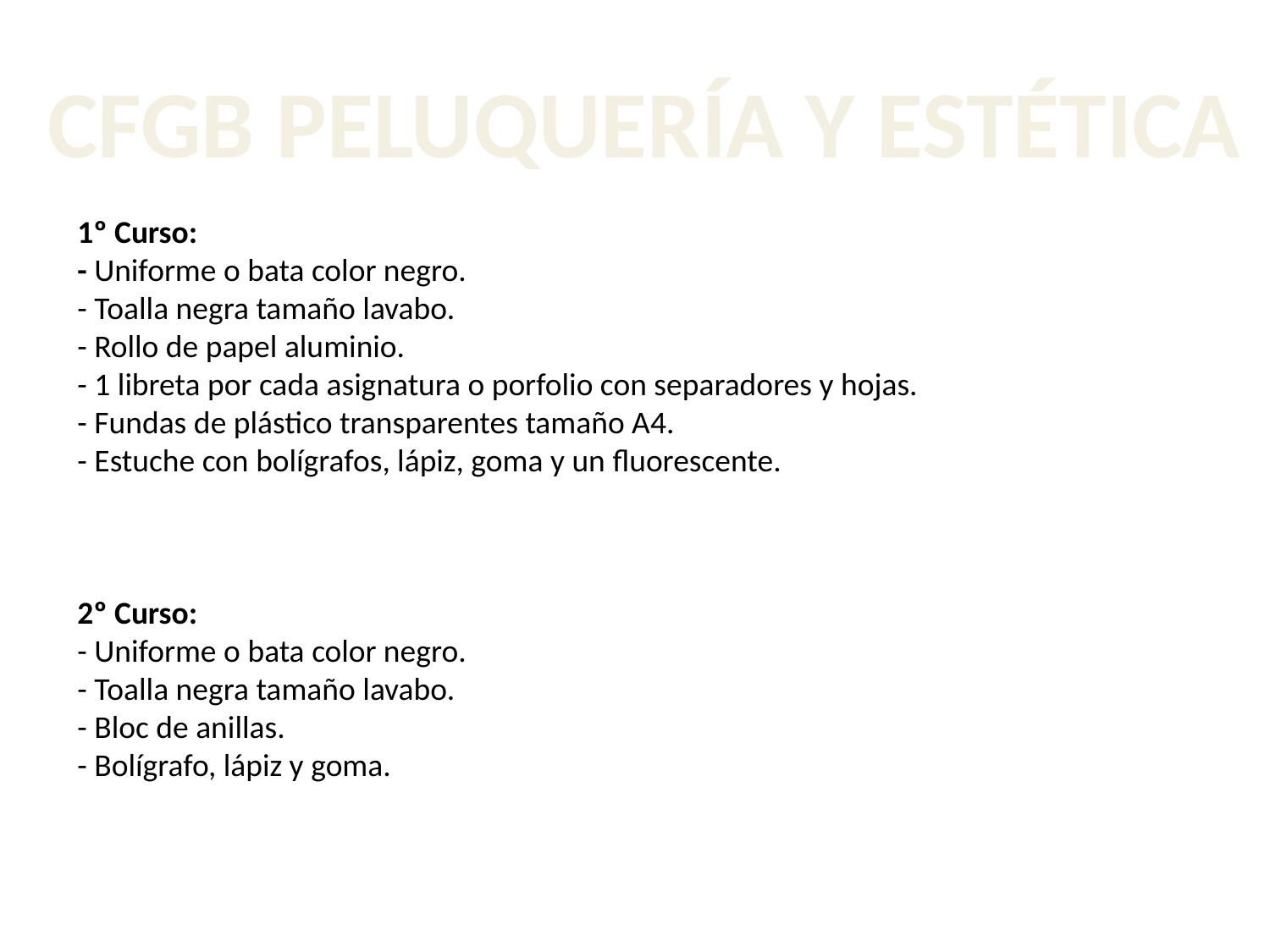

CFGB PELUQUERÍA Y ESTÉTICA
1º Curso:
- Uniforme o bata color negro.
- Toalla negra tamaño lavabo.
- Rollo de papel aluminio.
- 1 libreta por cada asignatura o porfolio con separadores y hojas.
- Fundas de plástico transparentes tamaño A4.
- Estuche con bolígrafos, lápiz, goma y un fluorescente.

2º Curso:
- Uniforme o bata color negro.
- Toalla negra tamaño lavabo.
- Bloc de anillas.
- Bolígrafo, lápiz y goma.